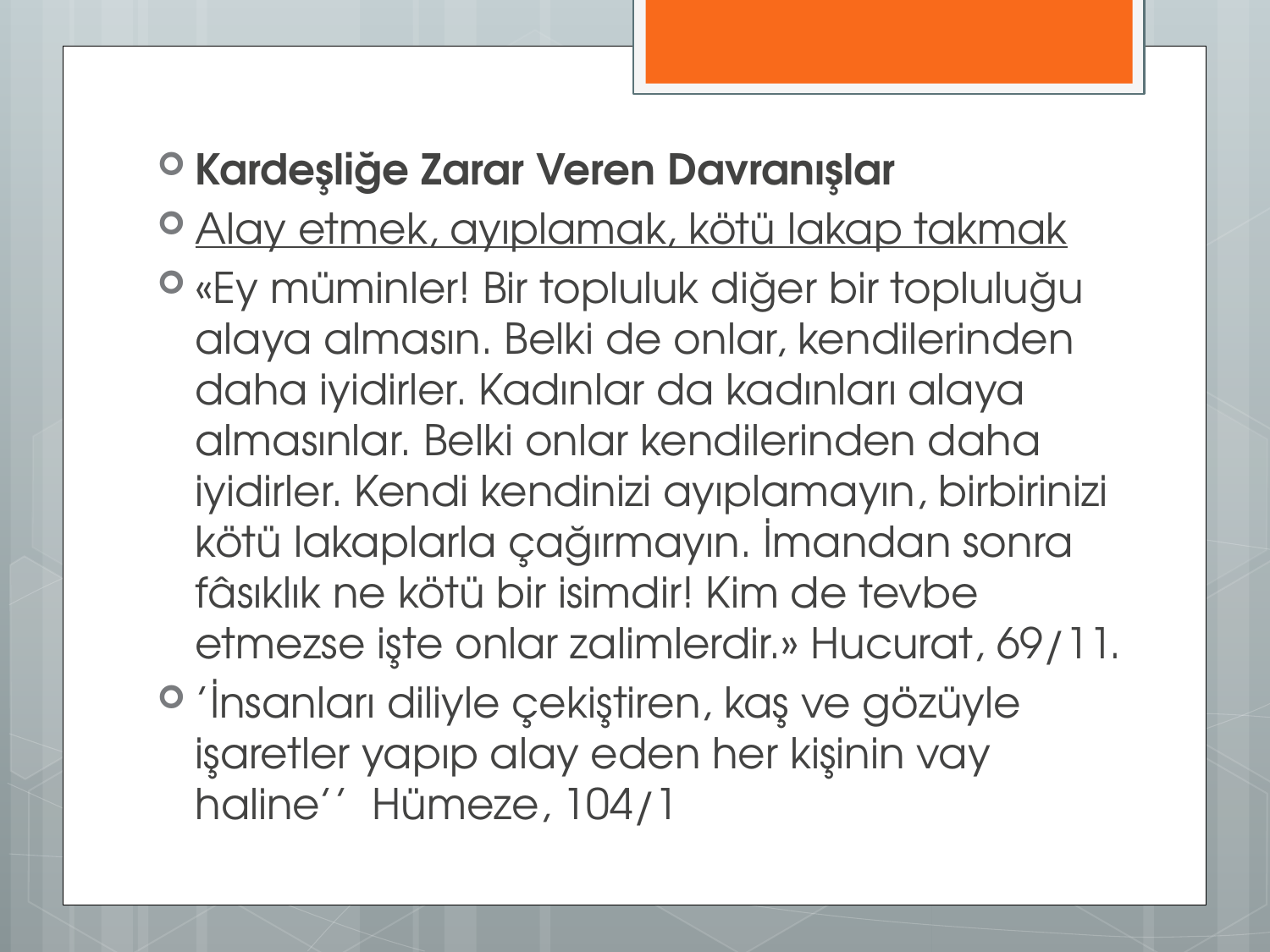

Kardeşliğe Zarar Veren Davranışlar
Alay etmek, ayıplamak, kötü lakap takmak
«Ey müminler! Bir topluluk diğer bir topluluğu alaya almasın. Belki de onlar, kendilerinden daha iyidirler. Kadınlar da kadınları alaya almasınlar. Belki onlar kendilerinden daha iyidirler. Kendi kendinizi ayıplamayın, birbirinizi kötü lakaplarla çağırmayın. İmandan sonra fâsıklık ne kötü bir isimdir! Kim de tevbe etmezse işte onlar zalimlerdir.» Hucurat, 69/11.
’İnsanları diliyle çekiştiren, kaş ve gözüyle işaretler yapıp alay eden her kişinin vay haline’’  Hümeze, 104/1